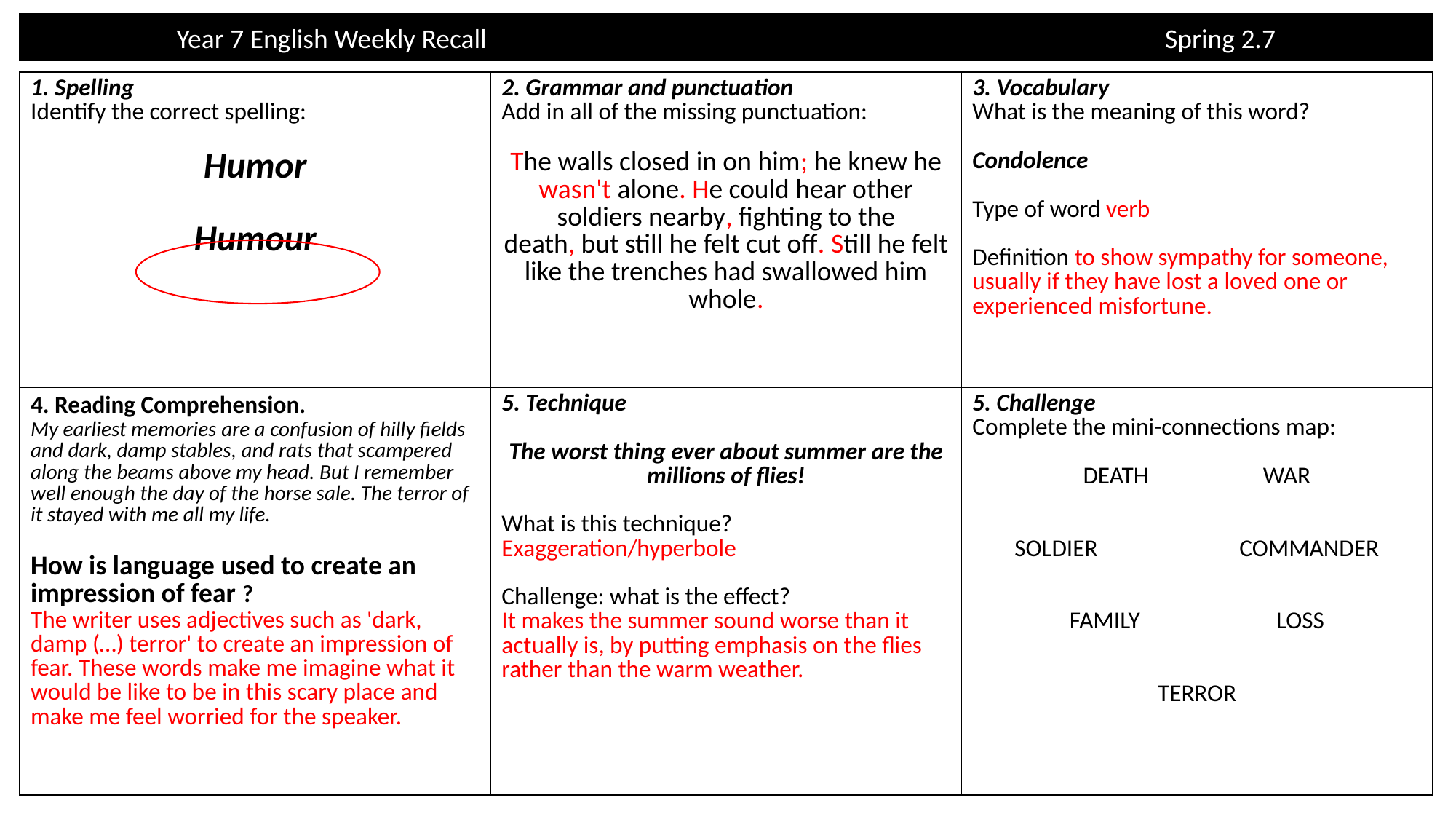

Year 7 English Weekly Recall							 Spring 2.7
| 1. Spelling Identify the correct spelling: Humor Humour | 2. Grammar and punctuation Add in all of the missing punctuation: The walls closed in on him; he knew he wasn't alone. He could hear other soldiers nearby, fighting to the death, but still he felt cut off. Still he felt like the trenches had swallowed him whole. | 3. Vocabulary What is the meaning of this word? Condolence Type of word verb Definition to show sympathy for someone, usually if they have lost a loved one or experienced misfortune. |
| --- | --- | --- |
| 4. Reading Comprehension. My earliest memories are a confusion of hilly fields and dark, damp stables, and rats that scampered along the beams above my head. But I remember well enough the day of the horse sale. The terror of it stayed with me all my life. How is language used to create an impression of fear ? The writer uses adjectives such as 'dark, damp (…) terror' to create an impression of fear. These words make me imagine what it would be like to be in this scary place and make me feel worried for the speaker. | 5. Technique The worst thing ever about summer are the millions of flies! What is this technique? Exaggeration/hyperbole Challenge: what is the effect? It makes the summer sound worse than it actually is, by putting emphasis on the flies rather than the warm weather. | 5. Challenge Complete the mini-connections map: DEATH WAR SOLDIER COMMANDER FAMILY LOSS TERROR |